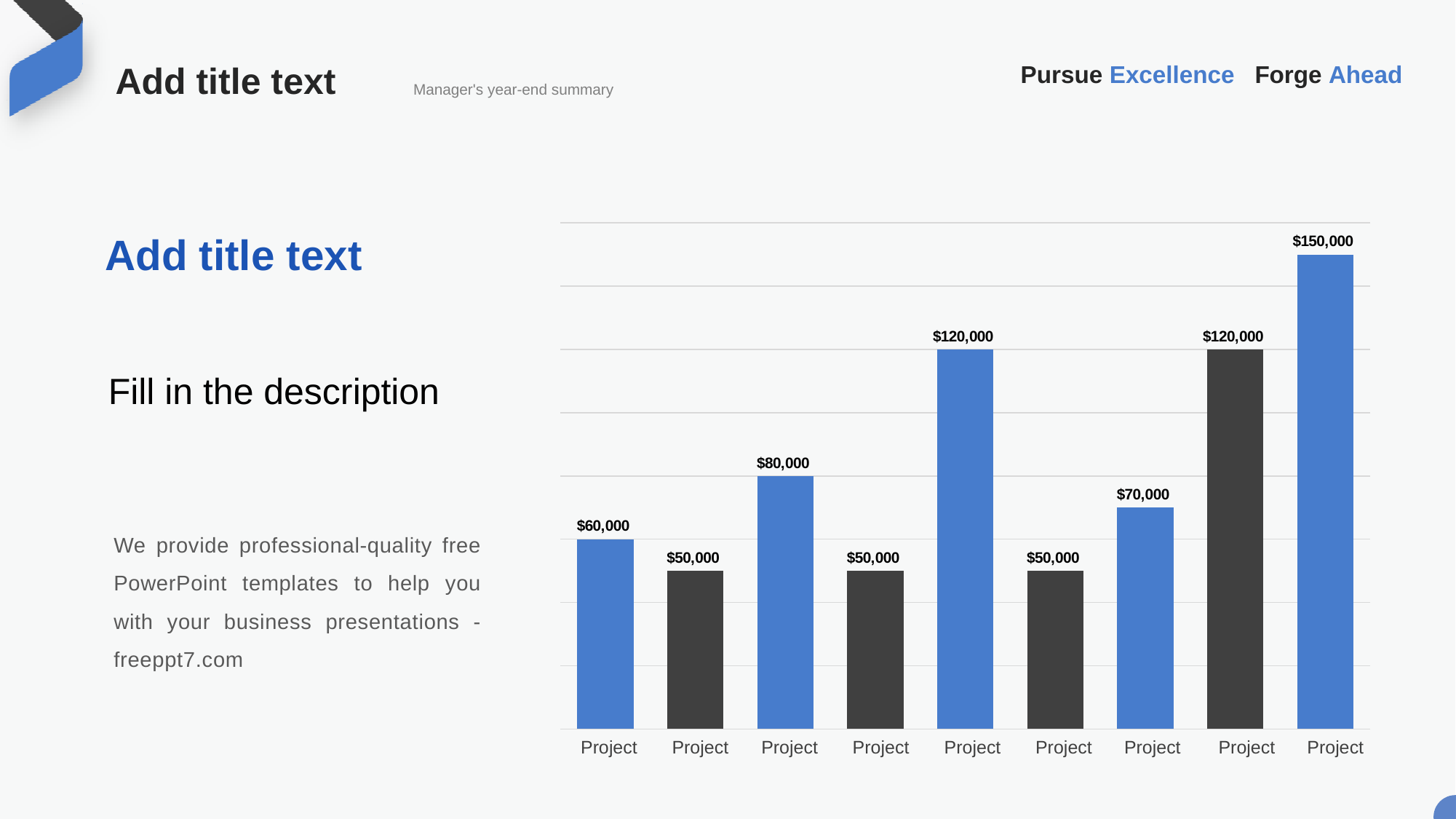

Add title text
Manager's year-end summary

### Chart

| Category |  |
|---|---|
Add title text
Fill in the description
We provide professional-quality free PowerPoint templates to help you with your business presentations - freeppt7.com
Project
Project
Project
Project
Project
Project
Project
Project
Project